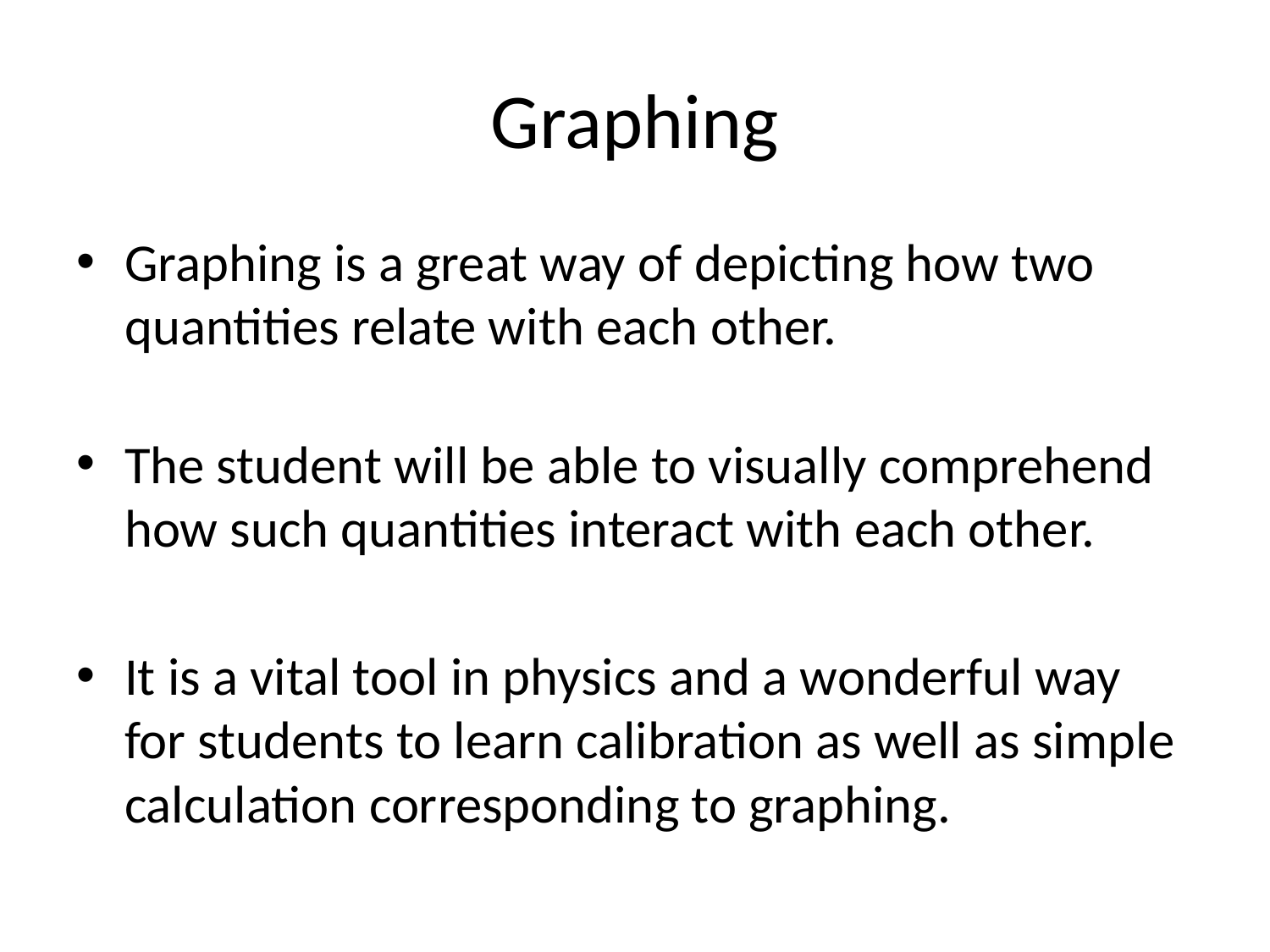

# Graphing
Graphing is a great way of depicting how two quantities relate with each other.
The student will be able to visually comprehend how such quantities interact with each other.

It is a vital tool in physics and a wonderful way for students to learn calibration as well as simple calculation corresponding to graphing.